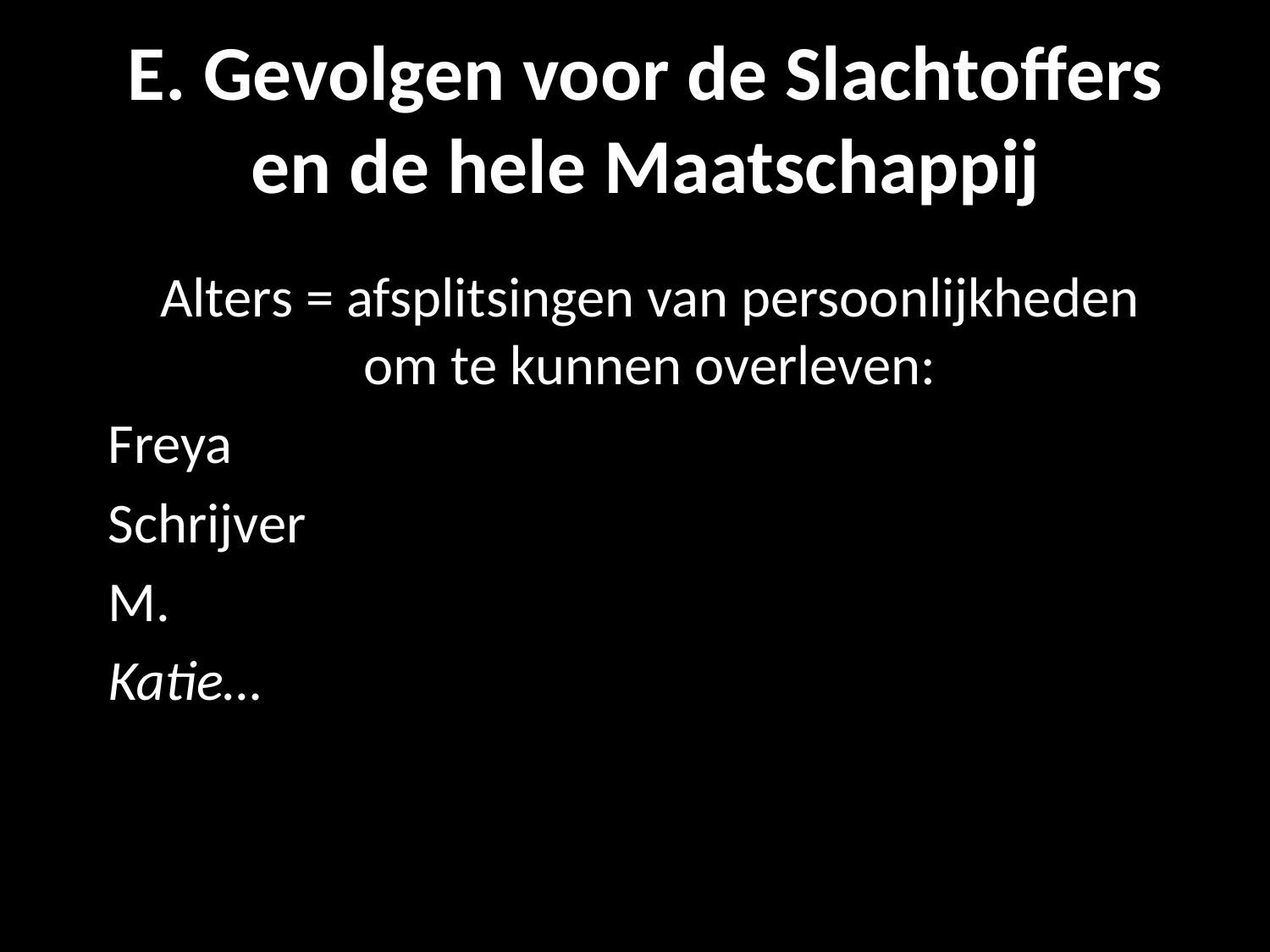

# E. Gevolgen voor de Slachtoffers en de hele Maatschappij
Alters = afsplitsingen van persoonlijkheden
om te kunnen overleven:
Freya
Schrijver
M.
Katie…